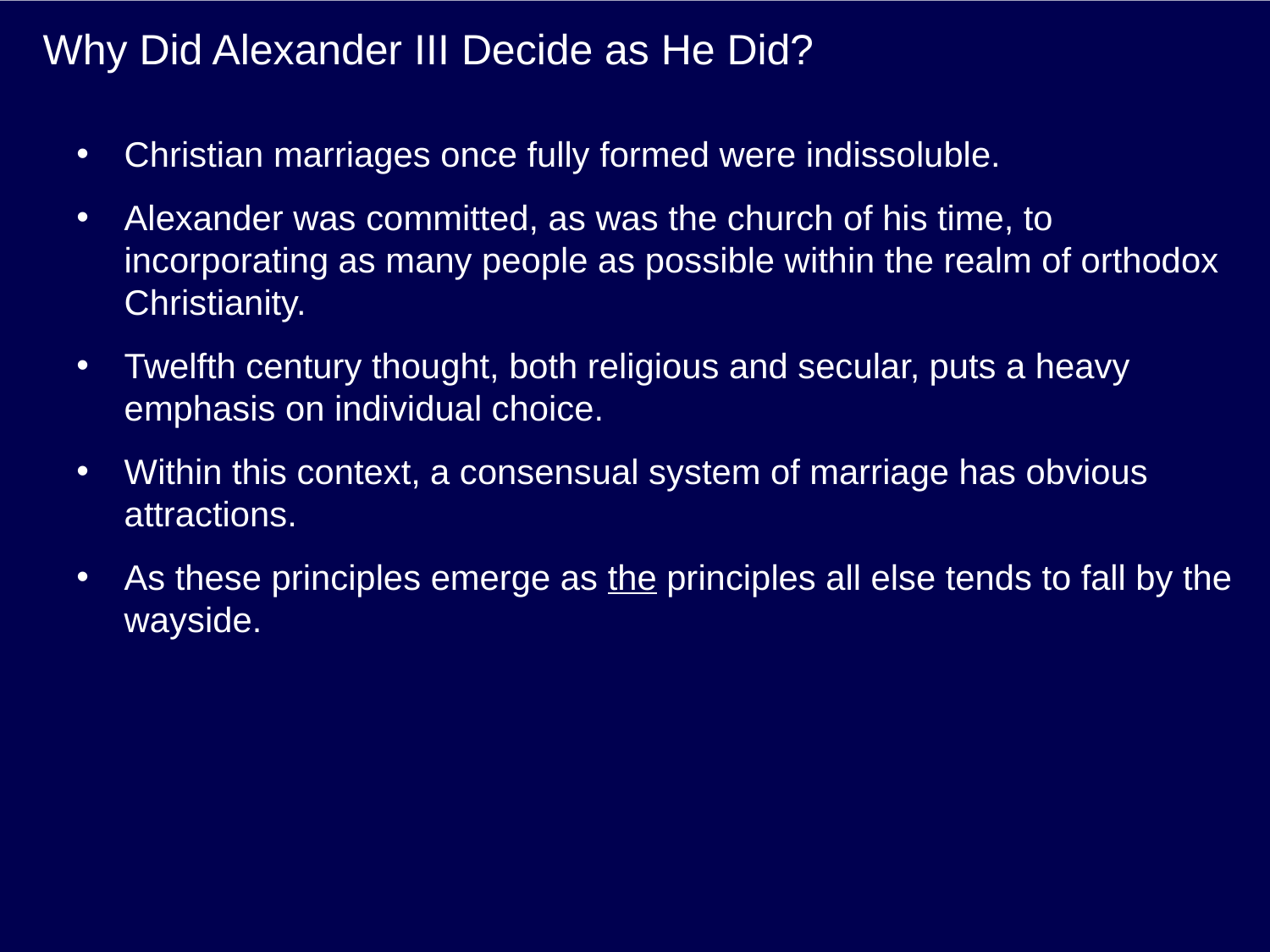

# Why Did Alexander III Decide as He Did?
Christian marriages once fully formed were indissoluble.

Alexander was committed, as was the church of his time, to incorporating as many people as possible within the realm of orthodox Christianity.

Twelfth century thought, both religious and secular, puts a heavy emphasis on individual choice.

Within this context, a consensual system of marriage has obvious attractions.

As these principles emerge as the principles all else tends to fall by the wayside.